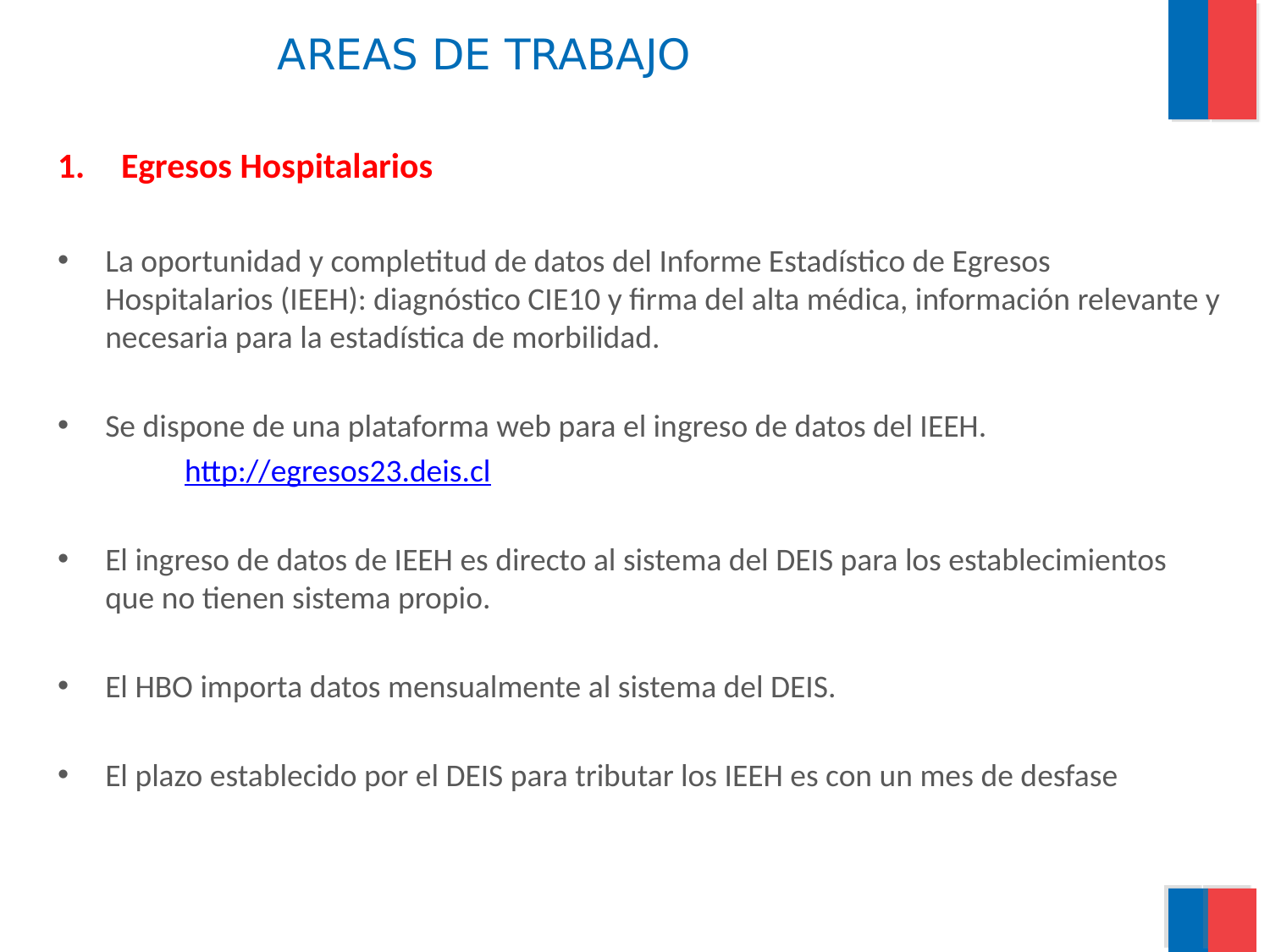

# AREAS DE TRABAJO
Egresos Hospitalarios

La oportunidad y completitud de datos del Informe Estadístico de Egresos Hospitalarios (IEEH): diagnóstico CIE10 y firma del alta médica, información relevante y necesaria para la estadística de morbilidad.

Se dispone de una plataforma web para el ingreso de datos del IEEH.
	http://egresos23.deis.cl

El ingreso de datos de IEEH es directo al sistema del DEIS para los establecimientos que no tienen sistema propio.

El HBO importa datos mensualmente al sistema del DEIS.

El plazo establecido por el DEIS para tributar los IEEH es con un mes de desfase